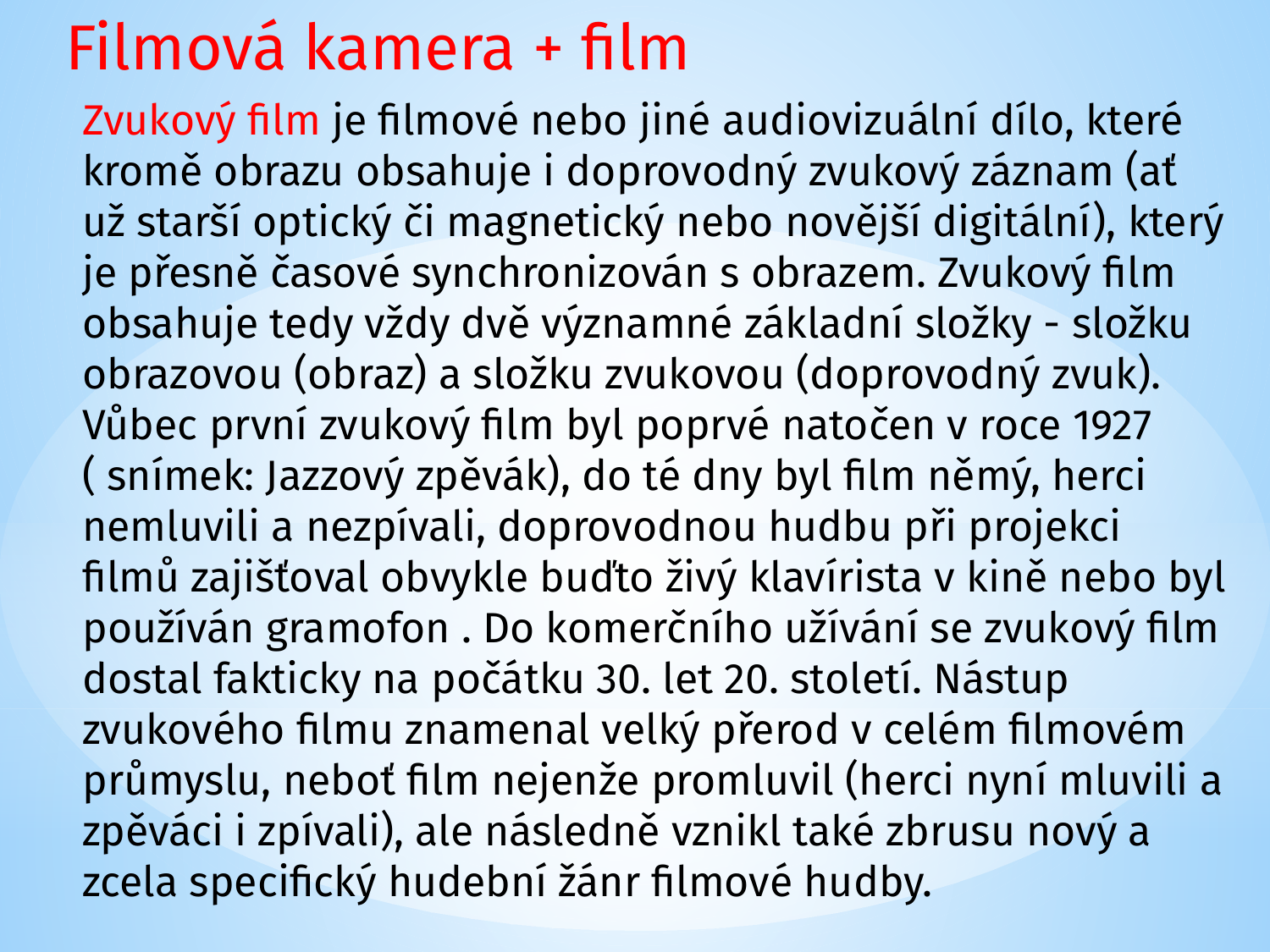

Filmová kamera + film
Zvukový film je filmové nebo jiné audiovizuální dílo, které kromě obrazu obsahuje i doprovodný zvukový záznam (ať už starší optický či magnetický nebo novější digitální), který je přesně časové synchronizován s obrazem. Zvukový film obsahuje tedy vždy dvě významné základní složky - složku obrazovou (obraz) a složku zvukovou (doprovodný zvuk). Vůbec první zvukový film byl poprvé natočen v roce 1927 ( snímek: Jazzový zpěvák), do té dny byl film němý, herci nemluvili a nezpívali, doprovodnou hudbu při projekci filmů zajišťoval obvykle buďto živý klavírista v kině nebo byl používán gramofon . Do komerčního užívání se zvukový film dostal fakticky na počátku 30. let 20. století. Nástup zvukového filmu znamenal velký přerod v celém filmovém průmyslu, neboť film nejenže promluvil (herci nyní mluvili a zpěváci i zpívali), ale následně vznikl také zbrusu nový a zcela specifický hudební žánr filmové hudby.